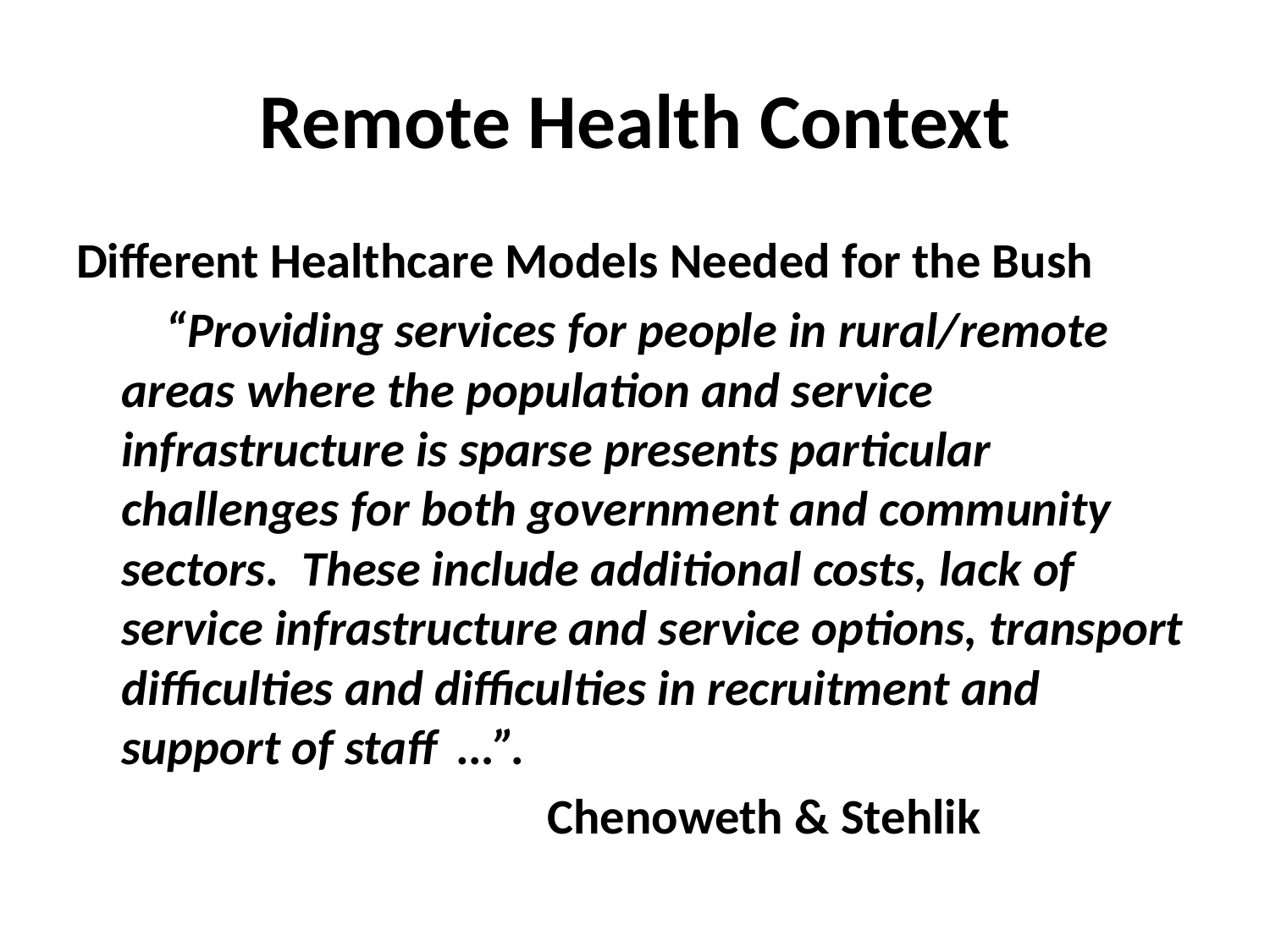

# Remote Health Context
Different Healthcare Models Needed for the Bush
        “Providing services for people in rural/remote areas where the population and service infrastructure is sparse presents particular challenges for both government and community sectors.  These include additional costs, lack of service infrastructure and service options, transport difficulties and difficulties in recruitment and support of staff  …”.
                                          Chenoweth & Stehlik